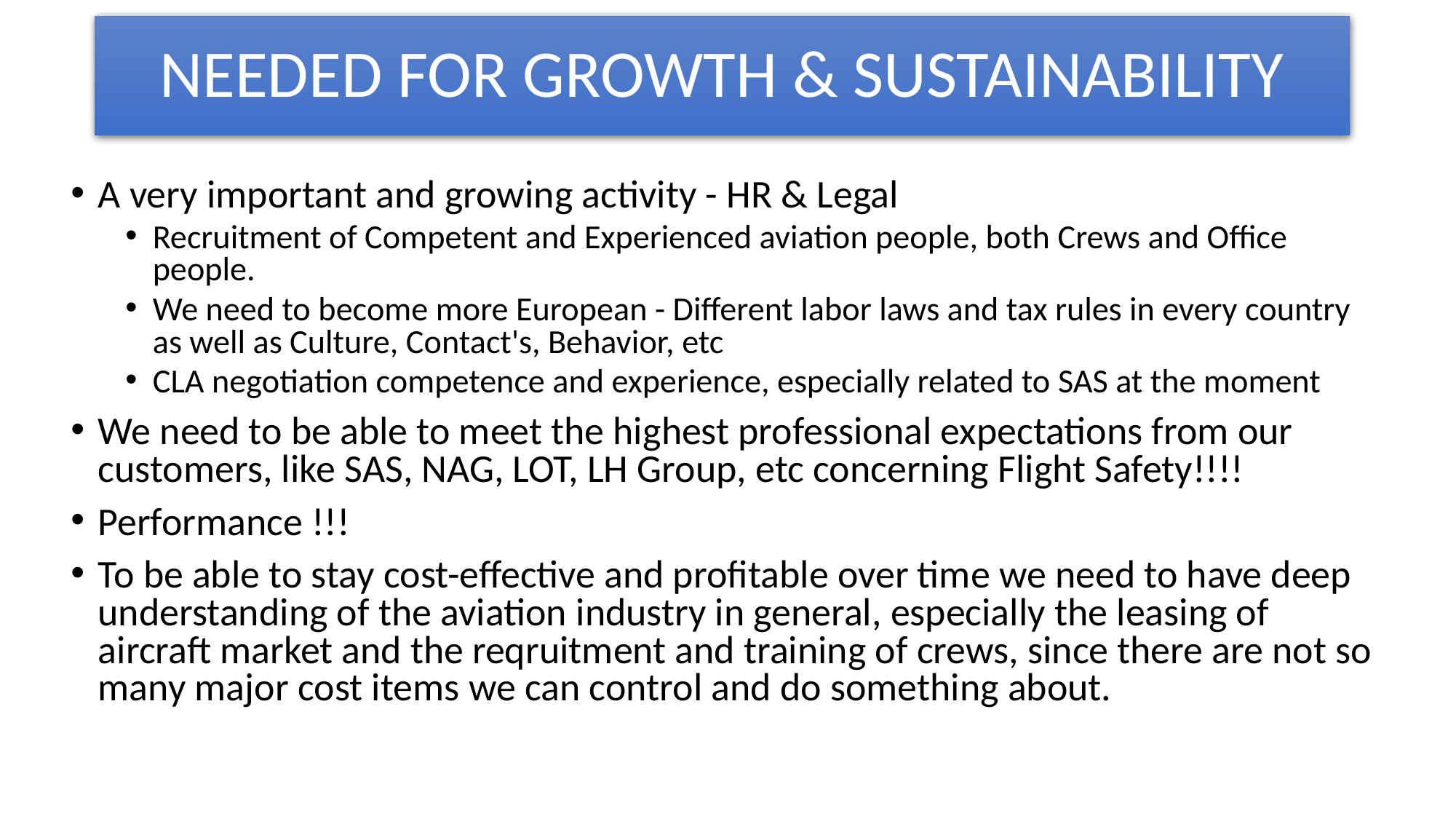

# NEEDED FOR GROWTH & SUSTAINABILITY
A very important and growing activity - HR & Legal
Recruitment of Competent and Experienced aviation people, both Crews and Office people.
We need to become more European - Different labor laws and tax rules in every country as well as Culture, Contact's, Behavior, etc
CLA negotiation competence and experience, especially related to SAS at the moment
We need to be able to meet the highest professional expectations from our customers, like SAS, NAG, LOT, LH Group, etc concerning Flight Safety!!!!
Performance !!!
To be able to stay cost-effective and profitable over time we need to have deep understanding of the aviation industry in general, especially the leasing of aircraft market and the reqruitment and training of crews, since there are not so many major cost items we can control and do something about.